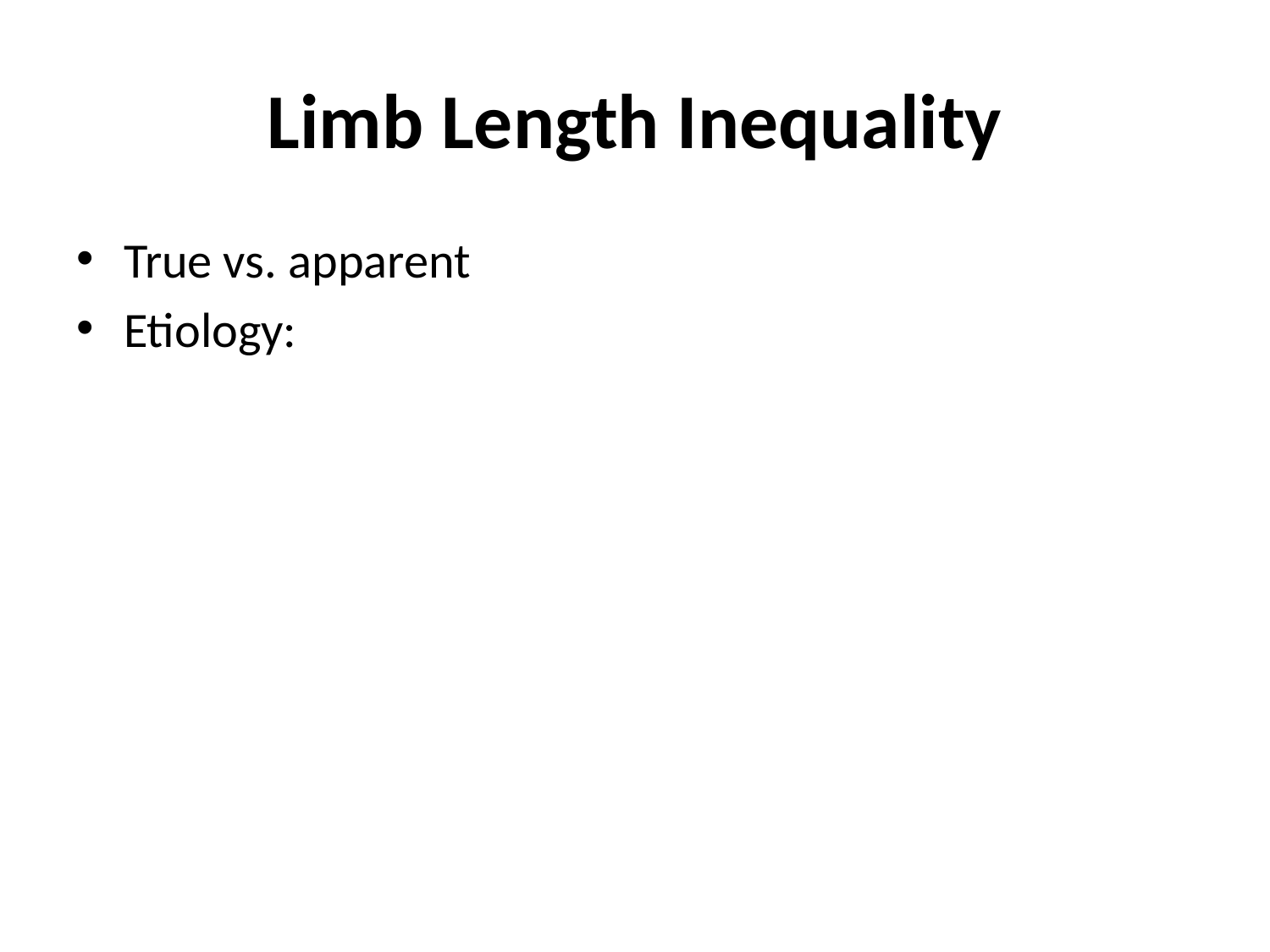

# Limb Length Inequality
True vs. apparent
Etiology: